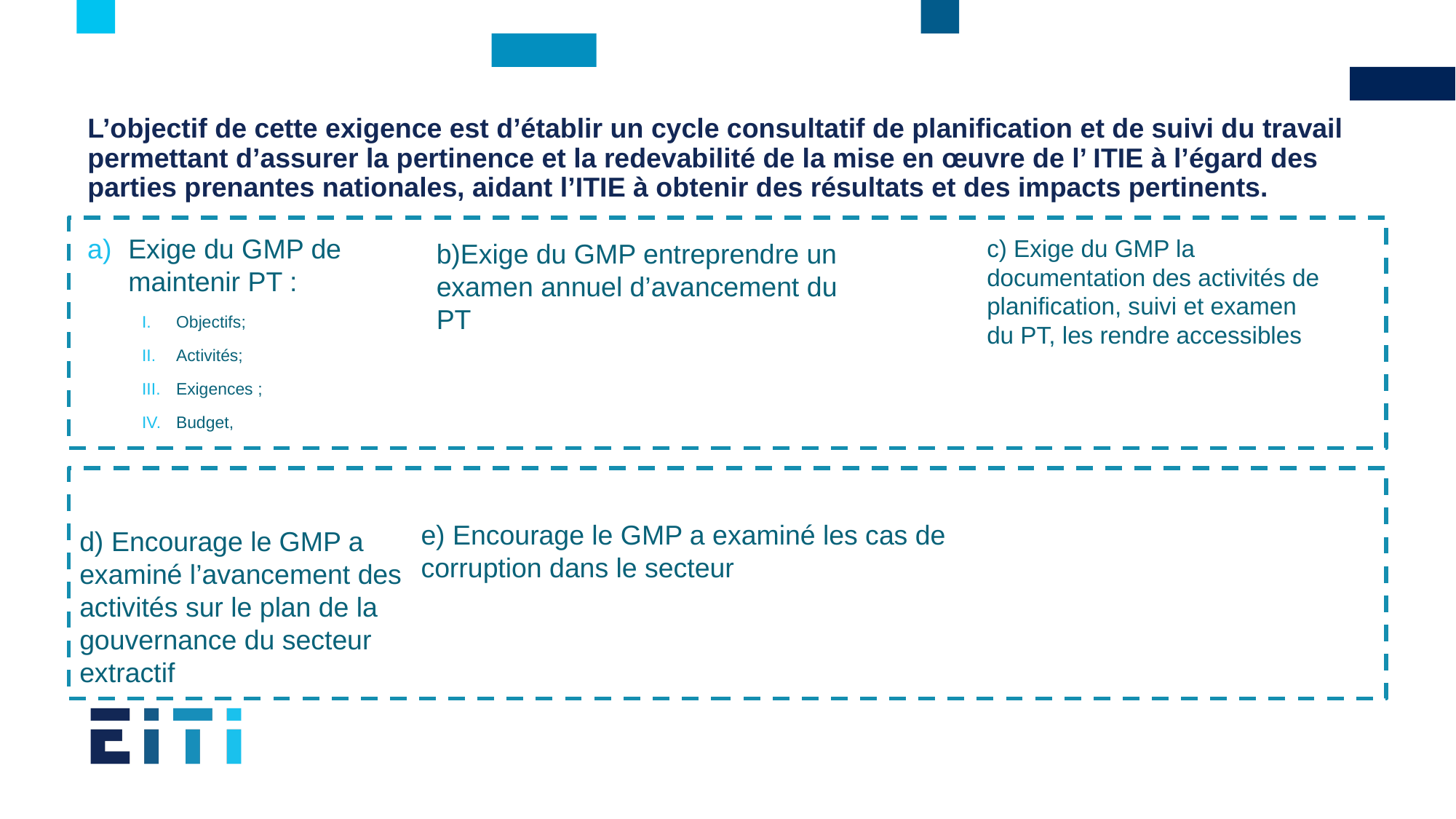

# L’objectif de cette exigence est d’établir un cycle consultatif de planification et de suivi du travail permettant d’assurer la pertinence et la redevabilité de la mise en œuvre de l’ ITIE à l’égard des parties prenantes nationales, aidant l’ITIE à obtenir des résultats et des impacts pertinents.

Exige du GMP de maintenir PT :
Objectifs;
Activités;
Exigences ;
Budget,
c) Exige du GMP la documentation des activités de planification, suivi et examen du PT, les rendre accessibles
b)Exige du GMP entreprendre un examen annuel d’avancement du PT

e) Encourage le GMP a examiné les cas de corruption dans le secteur
d) Encourage le GMP a examiné l’avancement des activités sur le plan de la gouvernance du secteur extractif